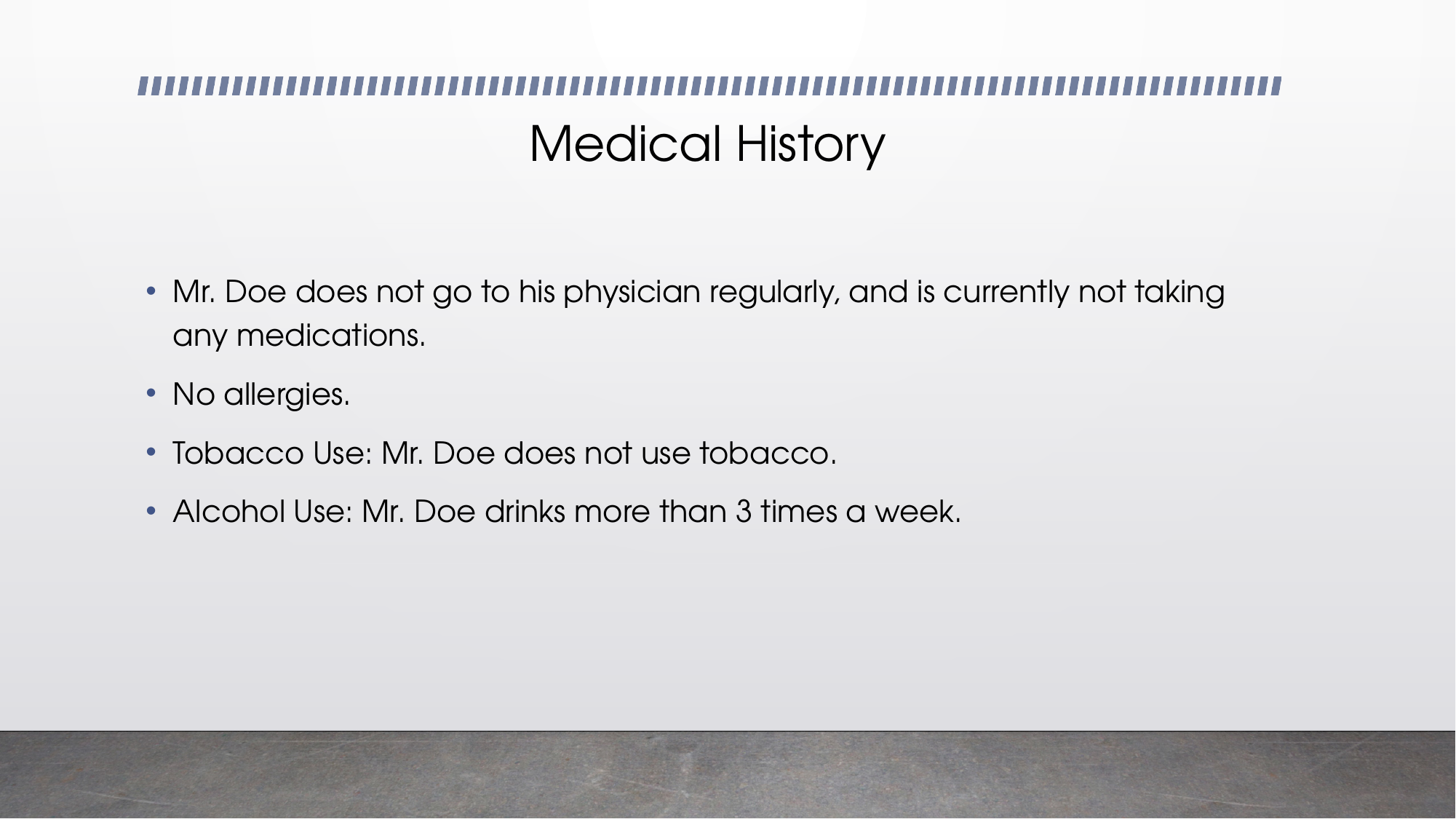

# Medical History
Mr. Doe does not go to his physician regularly, and is currently not taking any medications.
No allergies.
Tobacco Use: Mr. Doe does not use tobacco.
Alcohol Use: Mr. Doe drinks more than 3 times a week.